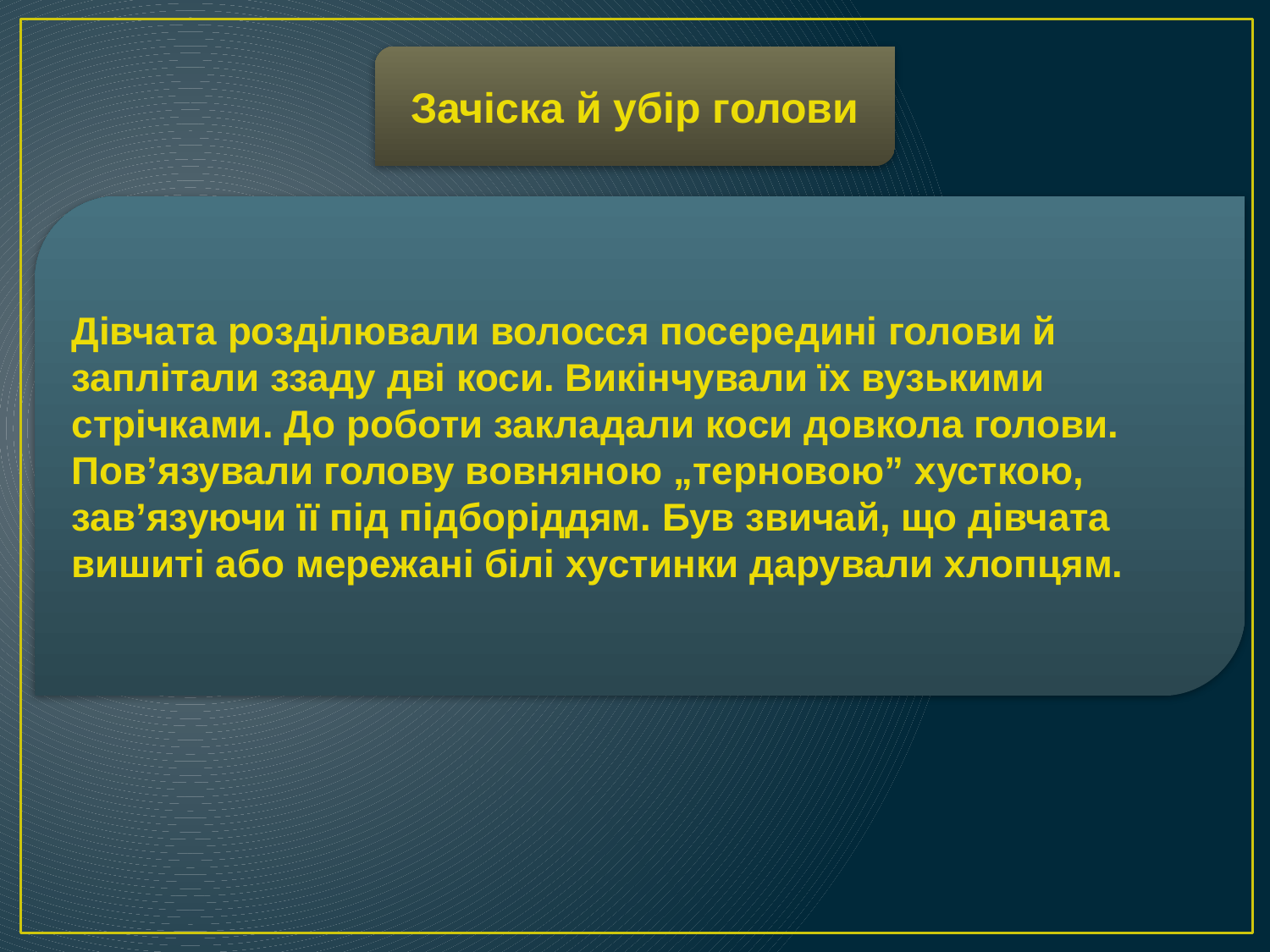

Зачіска й убір голови
Дівчата розділювали волосся посередині голови й заплітали ззаду дві коси. Викінчували їх вузькими стрічками. До роботи закладали коси довкола голови. Пов’язували голову вовняною „терновою” хусткою, зав’язуючи її під підборіддям. Був звичай, що дівчата вишиті або мережані білі хустинки дарували хлопцям.